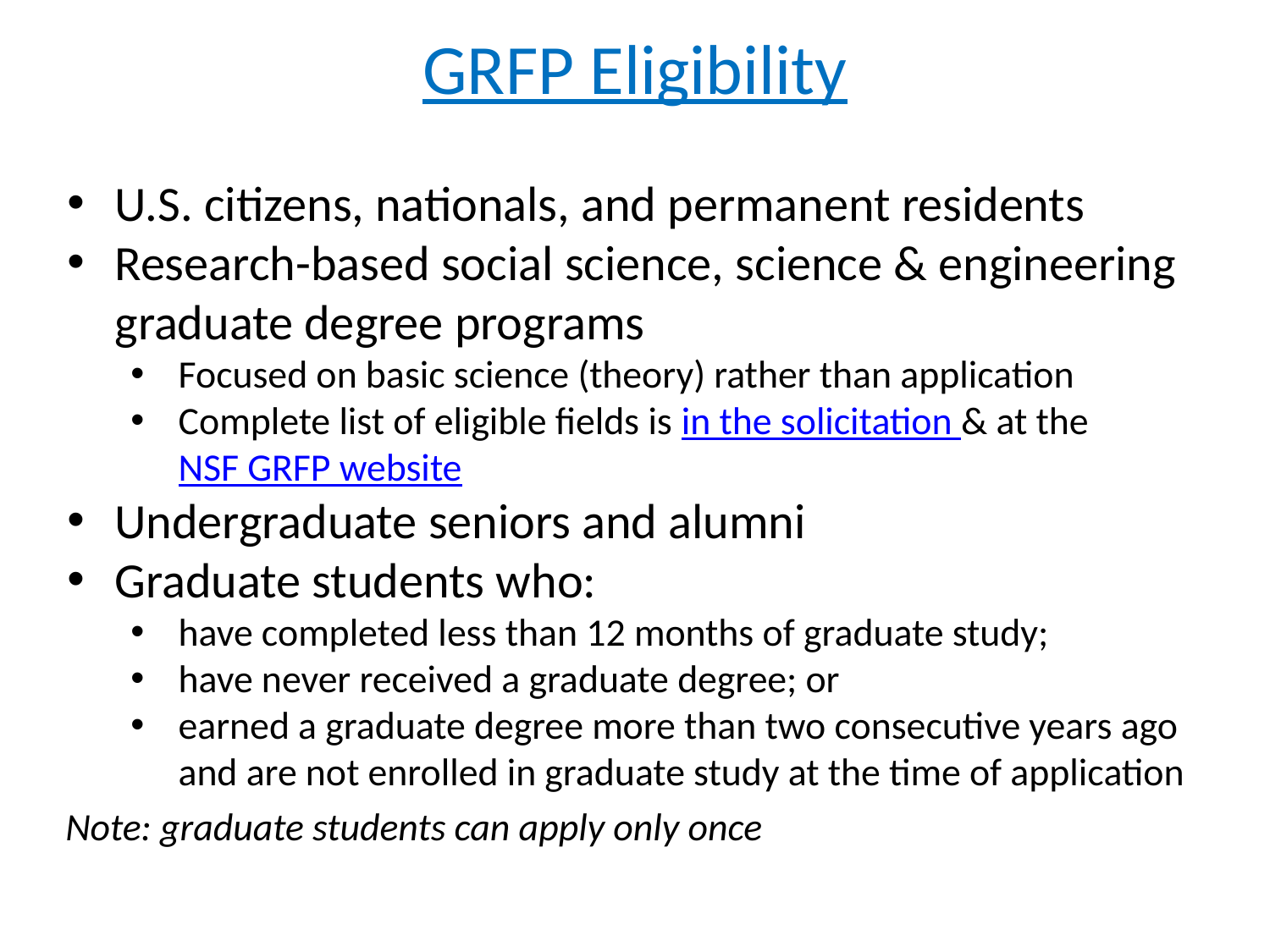

# GRFP Eligibility
U.S. citizens, nationals, and permanent residents
Research-based social science, science & engineering graduate degree programs
Focused on basic science (theory) rather than application
Complete list of eligible fields is in the solicitation & at the NSF GRFP website
Undergraduate seniors and alumni
Graduate students who:
have completed less than 12 months of graduate study;
have never received a graduate degree; or
earned a graduate degree more than two consecutive years ago and are not enrolled in graduate study at the time of application

Note: graduate students can apply only once